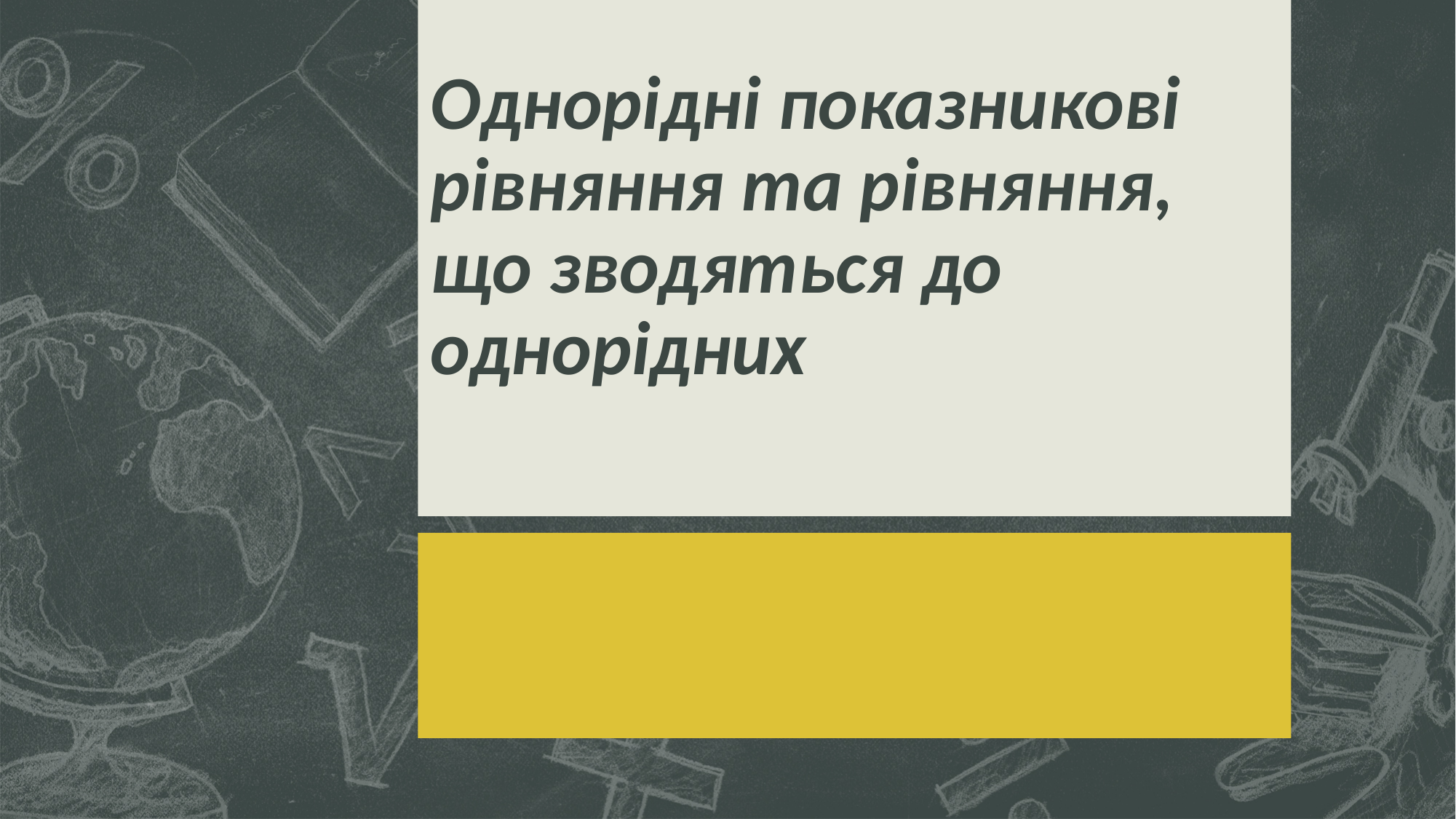

# Однорідні показникові рівняння та рівняння, що зводяться до однорідних